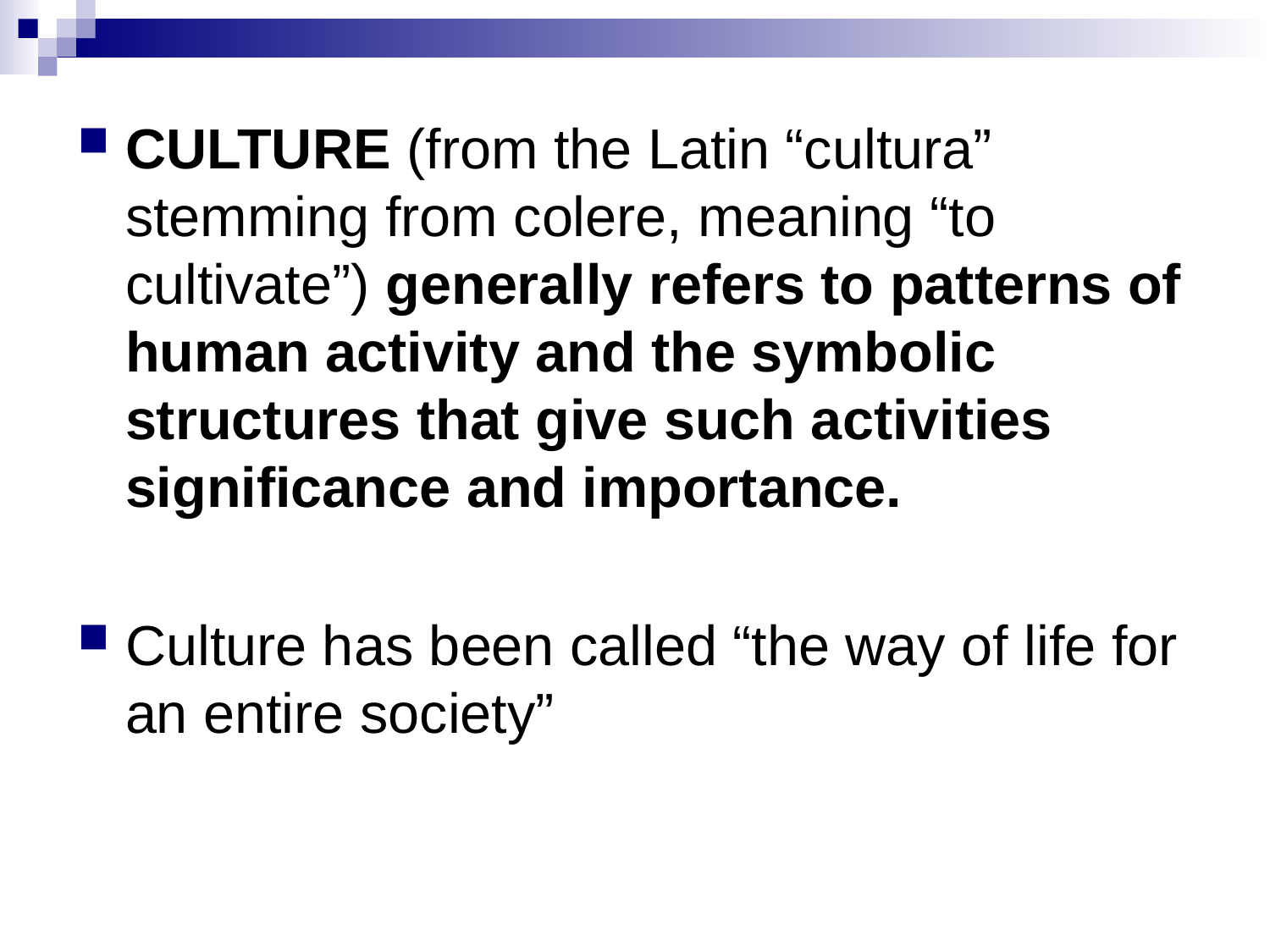

#
CULTURE (from the Latin “cultura” stemming from colere, meaning “to cultivate”) generally refers to patterns of human activity and the symbolic structures that give such activities significance and importance.

Culture has been called “the way of life for an entire society”